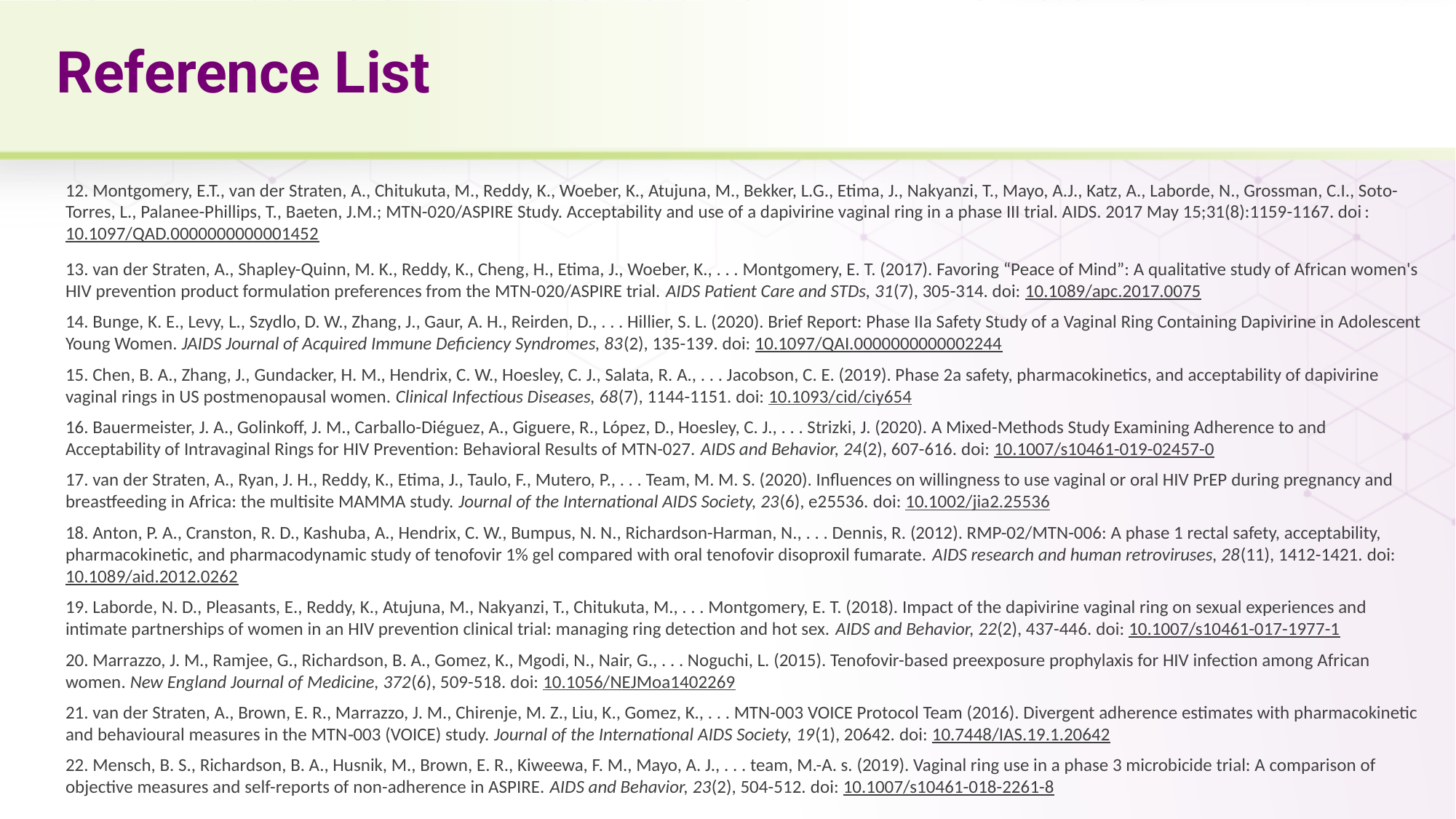

# Reference List
12. Montgomery, E.T., van der Straten, A., Chitukuta, M., Reddy, K., Woeber, K., Atujuna, M., Bekker, L.G., Etima, J., Nakyanzi, T., Mayo, A.J., Katz, A., Laborde, N., Grossman, C.I., Soto-Torres, L., Palanee-Phillips, T., Baeten, J.M.; MTN-020/ASPIRE Study. Acceptability and use of a dapivirine vaginal ring in a phase III trial. AIDS. 2017 May 15;31(8):1159-1167. doi: 10.1097/QAD.0000000000001452
13. van der Straten, A., Shapley-Quinn, M. K., Reddy, K., Cheng, H., Etima, J., Woeber, K., . . . Montgomery, E. T. (2017). Favoring “Peace of Mind”: A qualitative study of African women's HIV prevention product formulation preferences from the MTN-020/ASPIRE trial. AIDS Patient Care and STDs, 31(7), 305-314. doi: 10.1089/apc.2017.0075
14. Bunge, K. E., Levy, L., Szydlo, D. W., Zhang, J., Gaur, A. H., Reirden, D., . . . Hillier, S. L. (2020). Brief Report: Phase IIa Safety Study of a Vaginal Ring Containing Dapivirine in Adolescent Young Women. JAIDS Journal of Acquired Immune Deficiency Syndromes, 83(2), 135-139. doi: 10.1097/QAI.0000000000002244
15. Chen, B. A., Zhang, J., Gundacker, H. M., Hendrix, C. W., Hoesley, C. J., Salata, R. A., . . . Jacobson, C. E. (2019). Phase 2a safety, pharmacokinetics, and acceptability of dapivirine vaginal rings in US postmenopausal women. Clinical Infectious Diseases, 68(7), 1144-1151. doi: 10.1093/cid/ciy654
16. Bauermeister, J. A., Golinkoff, J. M., Carballo-Diéguez, A., Giguere, R., López, D., Hoesley, C. J., . . . Strizki, J. (2020). A Mixed-Methods Study Examining Adherence to and Acceptability of Intravaginal Rings for HIV Prevention: Behavioral Results of MTN-027. AIDS and Behavior, 24(2), 607-616. doi: 10.1007/s10461-019-02457-0
17. van der Straten, A., Ryan, J. H., Reddy, K., Etima, J., Taulo, F., Mutero, P., . . . Team, M. M. S. (2020). Influences on willingness to use vaginal or oral HIV PrEP during pregnancy and breastfeeding in Africa: the multisite MAMMA study. Journal of the International AIDS Society, 23(6), e25536. doi: 10.1002/jia2.25536
18. Anton, P. A., Cranston, R. D., Kashuba, A., Hendrix, C. W., Bumpus, N. N., Richardson-Harman, N., . . . Dennis, R. (2012). RMP-02/MTN-006: A phase 1 rectal safety, acceptability, pharmacokinetic, and pharmacodynamic study of tenofovir 1% gel compared with oral tenofovir disoproxil fumarate. AIDS research and human retroviruses, 28(11), 1412-1421. doi: 10.1089/aid.2012.0262
19. Laborde, N. D., Pleasants, E., Reddy, K., Atujuna, M., Nakyanzi, T., Chitukuta, M., . . . Montgomery, E. T. (2018). Impact of the dapivirine vaginal ring on sexual experiences and intimate partnerships of women in an HIV prevention clinical trial: managing ring detection and hot sex. AIDS and Behavior, 22(2), 437-446. doi: 10.1007/s10461-017-1977-1
20. Marrazzo, J. M., Ramjee, G., Richardson, B. A., Gomez, K., Mgodi, N., Nair, G., . . . Noguchi, L. (2015). Tenofovir-based preexposure prophylaxis for HIV infection among African women. New England Journal of Medicine, 372(6), 509-518. doi: 10.1056/NEJMoa1402269
21. van der Straten, A., Brown, E. R., Marrazzo, J. M., Chirenje, M. Z., Liu, K., Gomez, K., . . . MTN-003 VOICE Protocol Team (2016). Divergent adherence estimates with pharmacokinetic and behavioural measures in the MTN‐003 (VOICE) study. Journal of the International AIDS Society, 19(1), 20642. doi: 10.7448/IAS.19.1.20642
22. Mensch, B. S., Richardson, B. A., Husnik, M., Brown, E. R., Kiweewa, F. M., Mayo, A. J., . . . team, M.-A. s. (2019). Vaginal ring use in a phase 3 microbicide trial: A comparison of objective measures and self-reports of non-adherence in ASPIRE. AIDS and Behavior, 23(2), 504-512. doi: 10.1007/s10461-018-2261-8